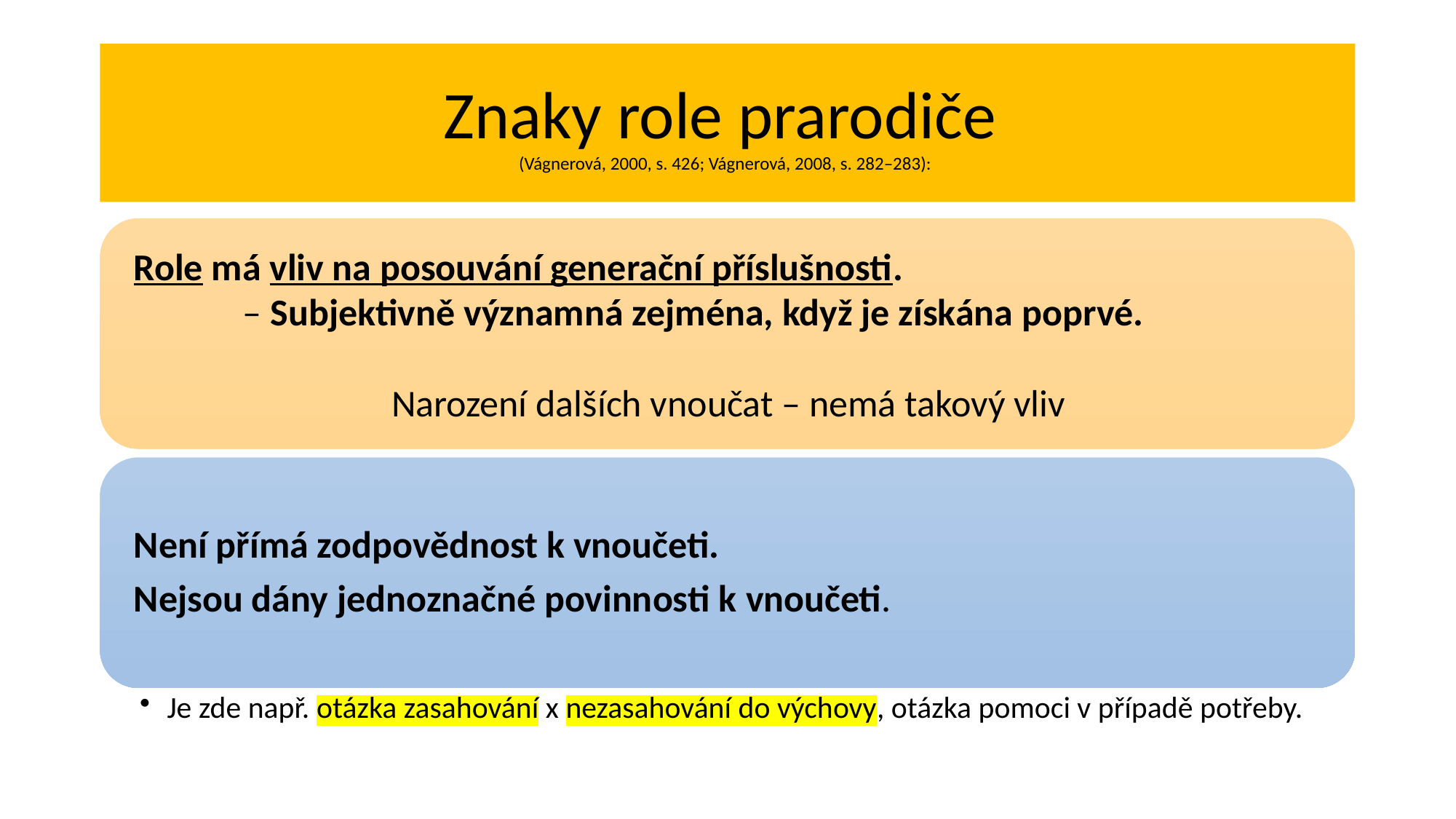

# Znaky role prarodiče (Vágnerová, 2000, s. 426; Vágnerová, 2008, s. 282–283):
Role má vliv na posouvání generační příslušnosti.
	– Subjektivně významná zejména, když je získána poprvé.

Narození dalších vnoučat – nemá takový vliv
Není přímá zodpovědnost k vnoučeti.
Nejsou dány jednoznačné povinnosti k vnoučeti.
Je zde např. otázka zasahování x nezasahování do výchovy, otázka pomoci v případě potřeby.